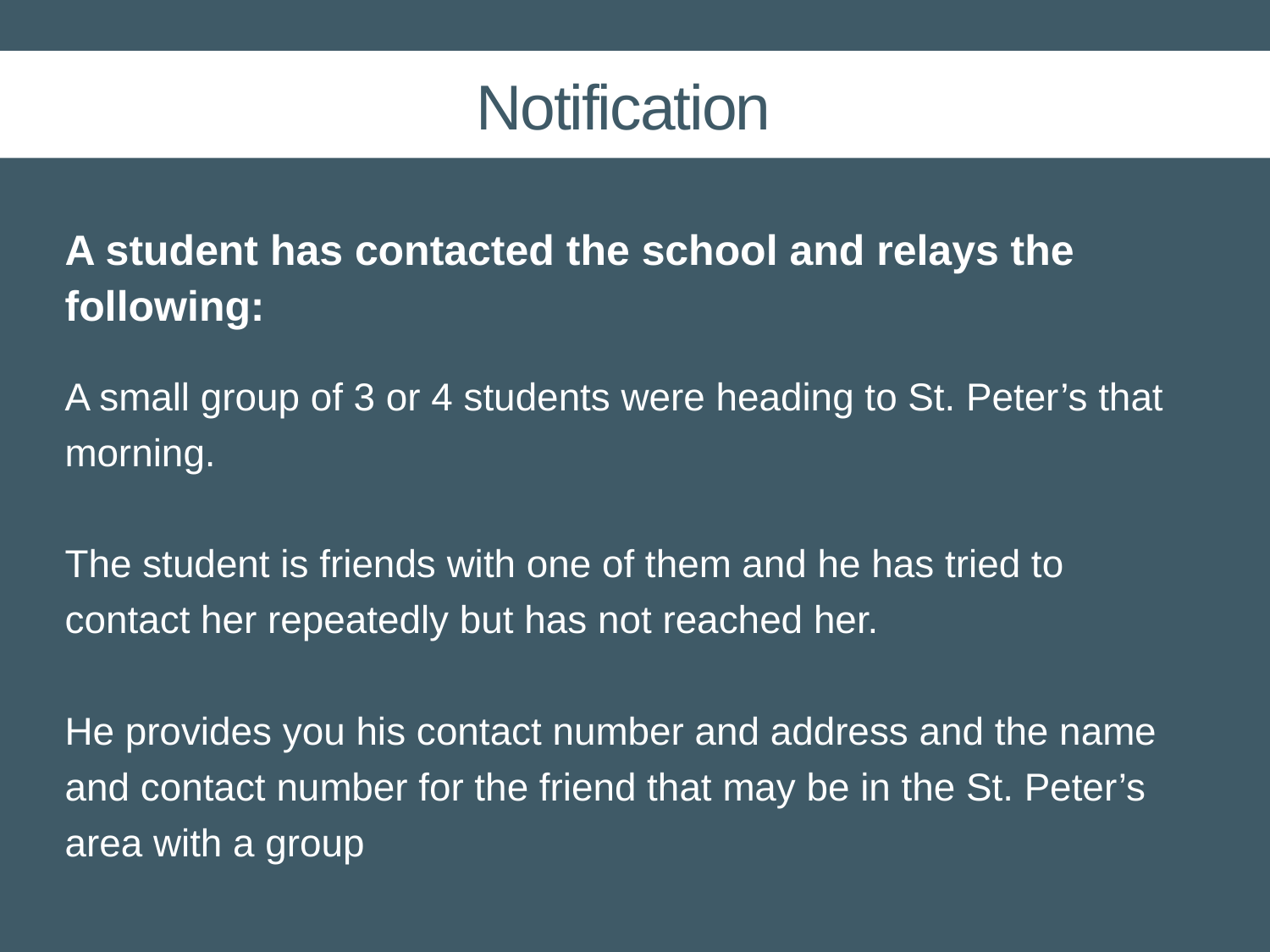

# Notification

A student has contacted the school and relays the following:

A small group of 3 or 4 students were heading to St. Peter’s that morning.

The student is friends with one of them and he has tried to contact her repeatedly but has not reached her.

He provides you his contact number and address and the name and contact number for the friend that may be in the St. Peter’s area with a group